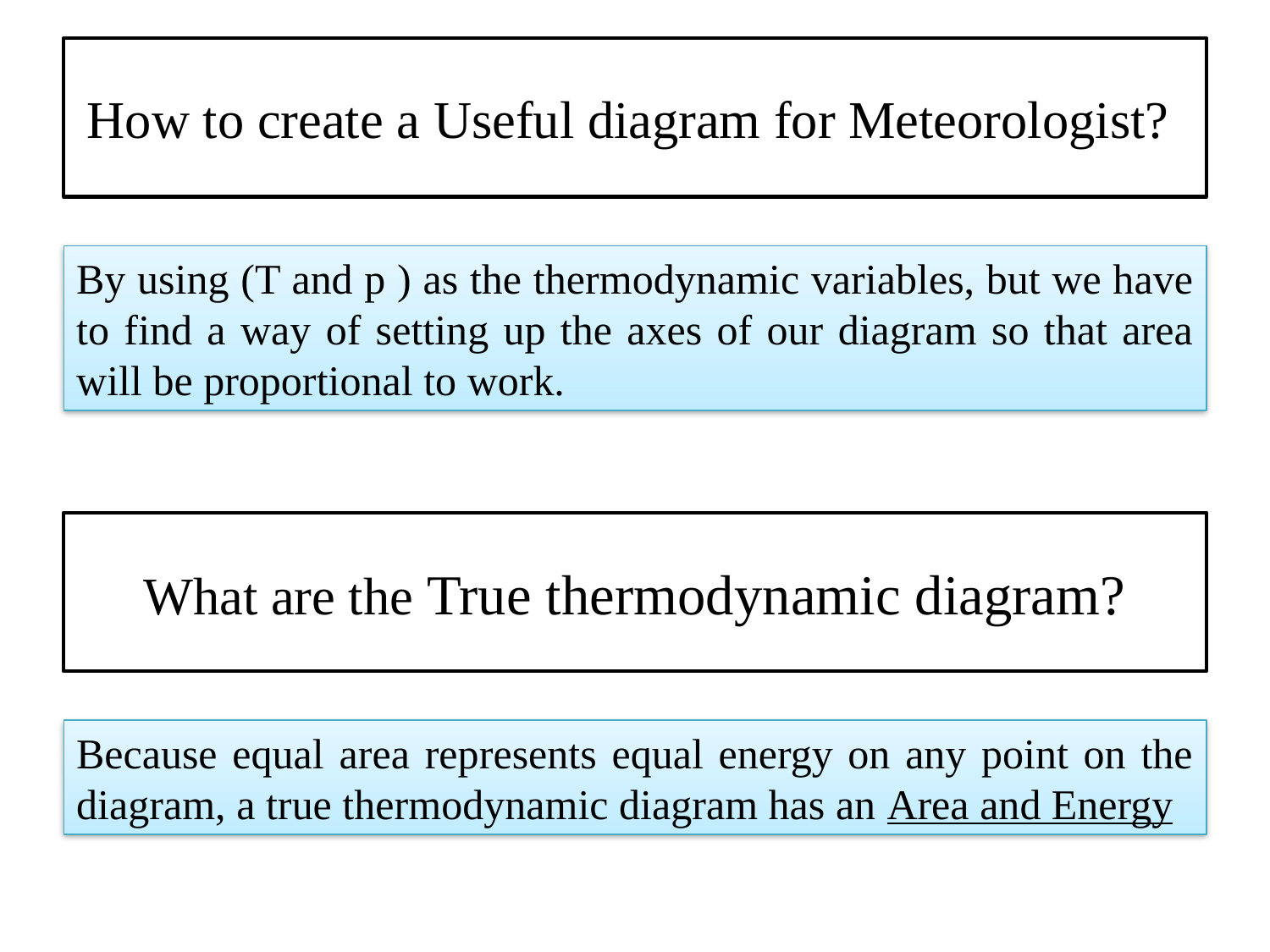

# How to create a Useful diagram for Meteorologist?
By using (T and p ) as the thermodynamic variables, but we have to find a way of setting up the axes of our diagram so that area will be proportional to work.
What are the True thermodynamic diagram?
Because equal area represents equal energy on any point on the diagram, a true thermodynamic diagram has an Area and Energy